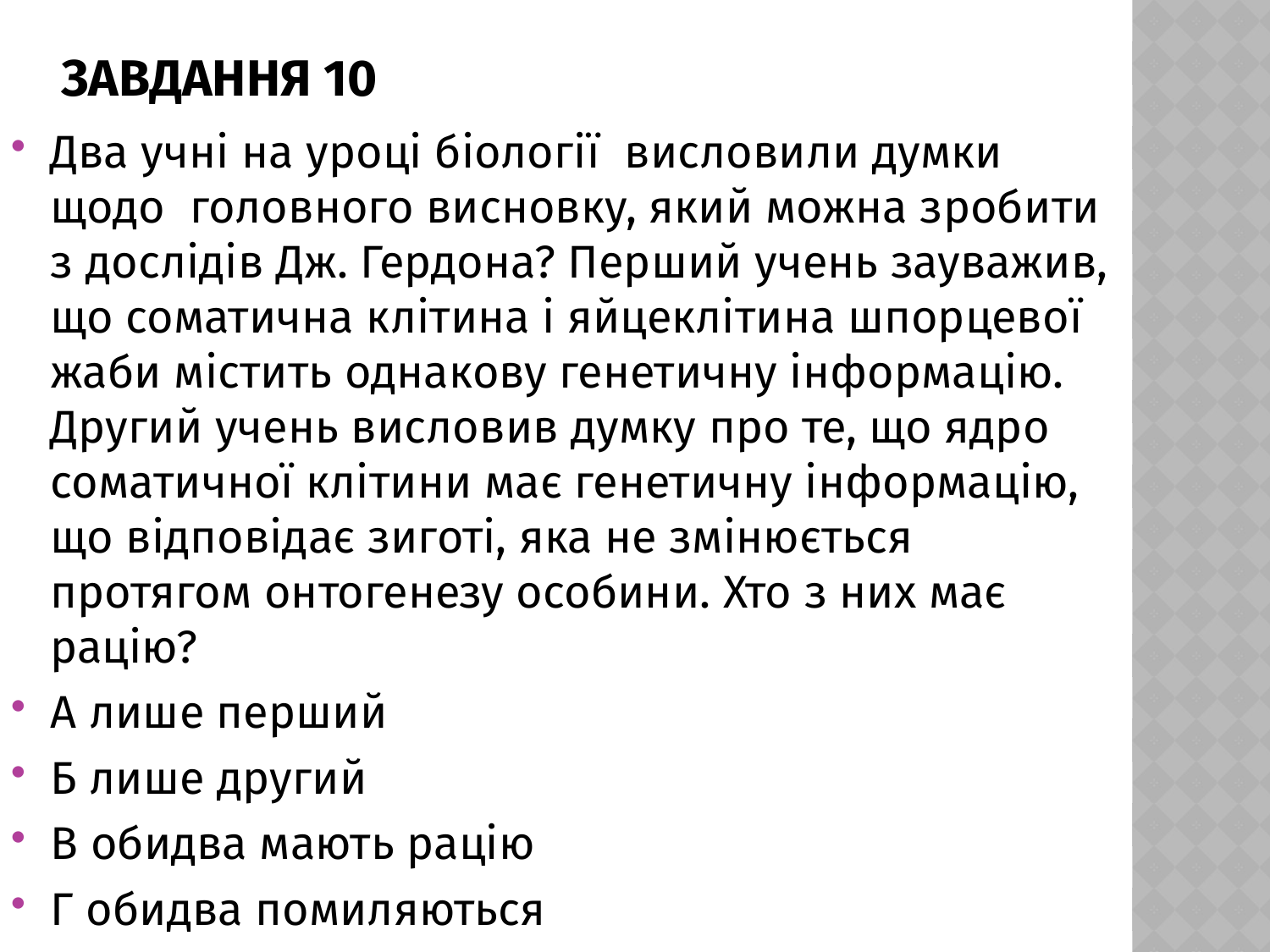

# Завдання 10
Два учні на уроці біології  висловили думки щодо  головного висновку, який можна зробити з дослідів Дж. Гердона? Перший учень зауважив, що соматична клітина і яйцеклітина шпорцевої жаби містить однакову генетичну інформацію. Другий учень висловив думку про те, що ядро соматичної клітини має генетичну інформацію, що відповідає зиготі, яка не змінюється протягом онтогенезу особини. Хто з них має рацію?
А лише перший
Б лише другий
В обидва мають рацію
Г обидва помиляються